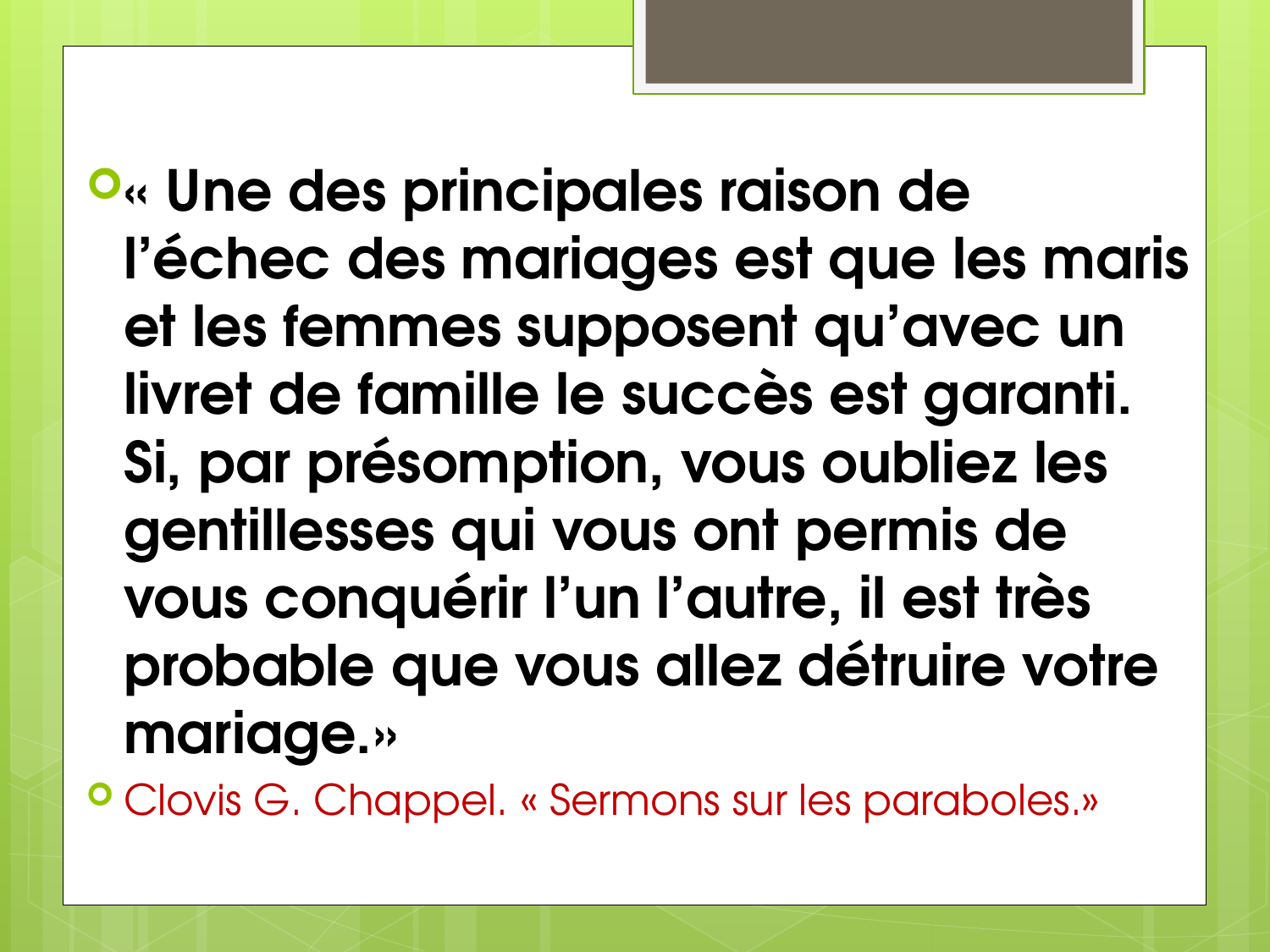

« Une des principales raison de l’échec des mariages est que les maris et les femmes supposent qu’avec un livret de famille le succès est garanti. Si, par présomption, vous oubliez les gentillesses qui vous ont permis de vous conquérir l’un l’autre, il est très probable que vous allez détruire votre mariage.»
Clovis G. Chappel. « Sermons sur les paraboles.»